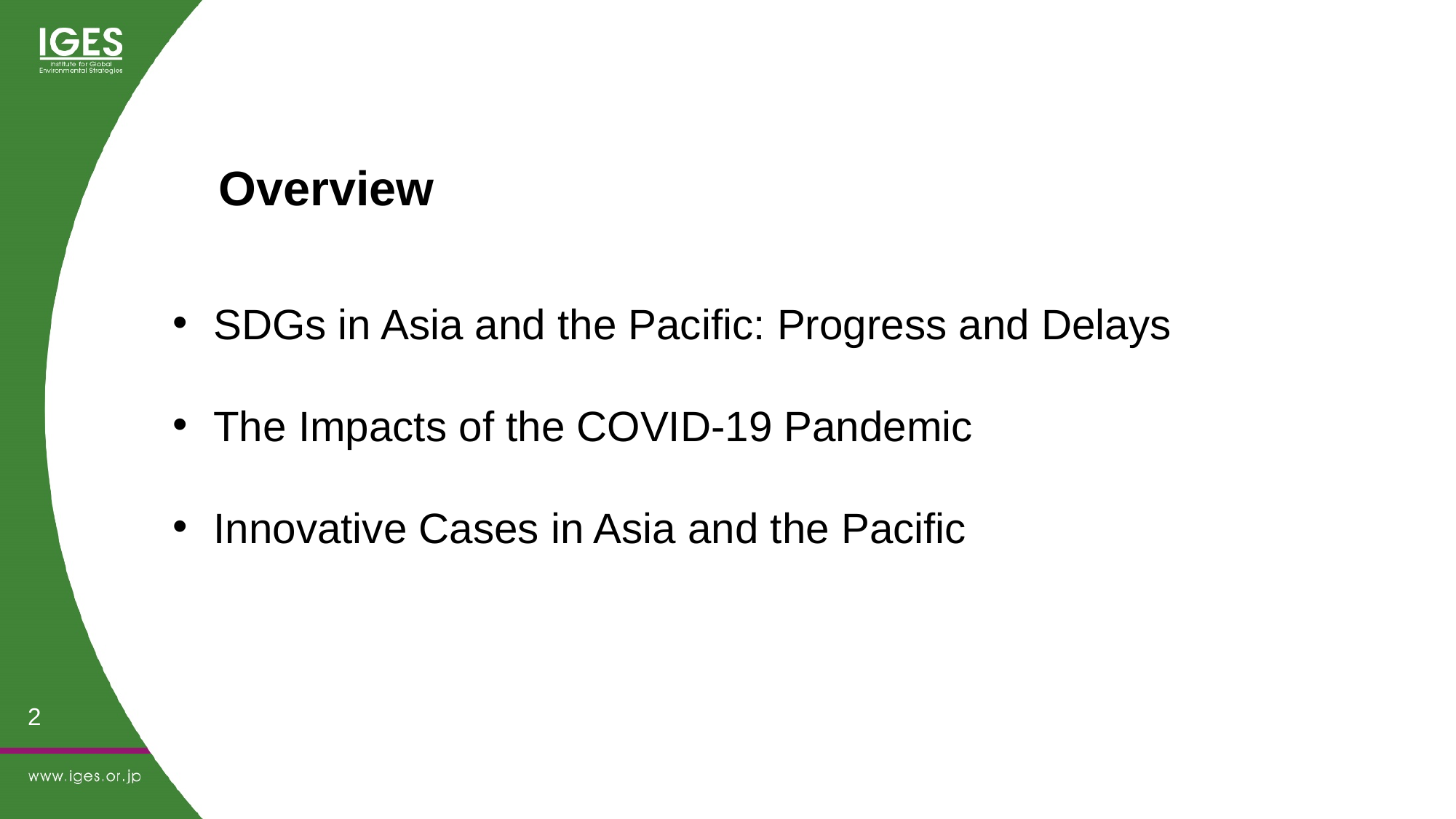

Overview
SDGs in Asia and the Pacific: Progress and Delays
The Impacts of the COVID-19 Pandemic
Innovative Cases in Asia and the Pacific